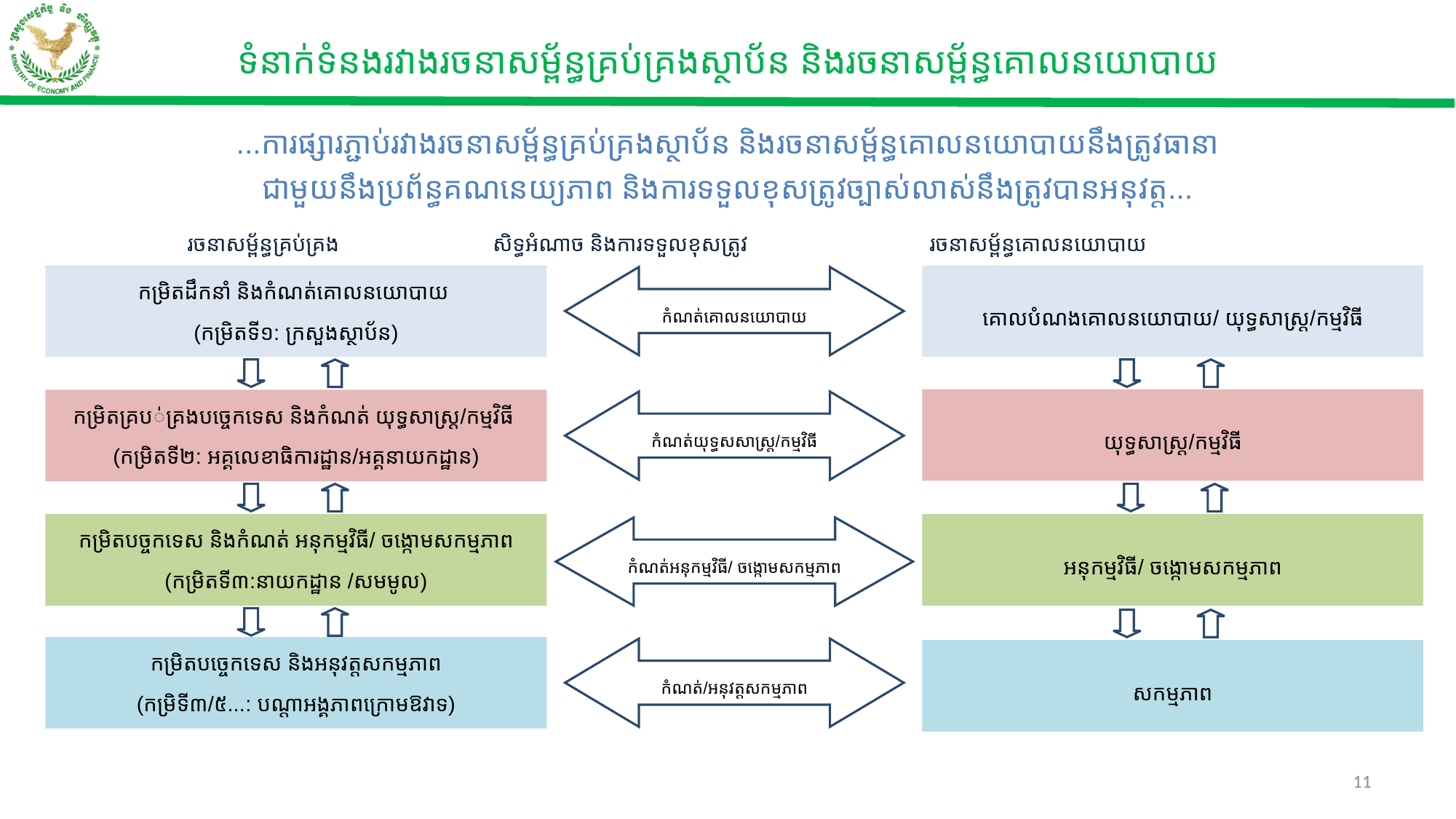

ទំនាក់ទំនងរវាងរចនាសម្ព័ន្ធគ្រប់គ្រងស្ថាប័ន និងរចនាសម្ព័ន្ធគោលនយោបាយ
...ការផ្សារភ្ជាប់រវាងរចនាសម្ព័ន្ធគ្រប់គ្រងស្ថាប័ន និងរចនាសម្ព័ន្ធគោលនយោបាយនឹងត្រូវធានា
ជាមួយនឹងប្រព័ន្ធគណនេយ្យភាព​ និងការទទួលខុសត្រូវច្បាស់លាស់នឹងត្រូវបានអនុវត្ត...
                        រចនាសម្ព័ន្ធគ្រប់គ្រង    		សិទ្ធអំណាច និងការទទួលខុសត្រូវ		រចនាសម្ព័ន្ធគោលនយោបាយ
កម្រិតដឹកនាំ និងកំណត់គោលនយោបាយ
(កម្រិតទី១: ក្រសួងស្ថាប័ន)
គោលបំណងគោលនយោបាយ/ យុទ្ធសាស្ត្រ/កម្មវិធី
កំណត់គោលនយោបាយ

យុទ្ធសាស្ត្រ/កម្មវិធី
កម្រិតគ្រប់គ្រងបច្ចេកទេស និងកំណត់ យុទ្ធសាស្ត្រ/កម្មវិធី
(កម្រិតទី២: អគ្គលេខាធិការដ្ឋាន/អគ្គនាយកដ្ឋាន)
កំណត់យុទ្ធសសាស្ត្រ/កម្មវិធី

កម្រិតបច្ចកទេស និងកំណត់ អនុកម្មវិធី/ ចង្កោមសកម្មភាព
(កម្រិតទី៣:នាយកដ្ឋាន /សមមូល)
អនុកម្មវិធី/ ចង្កោមសកម្មភាព
កំណត់អនុកម្មវិធី/ ចង្កោមសកម្មភាព

កម្រិតបច្ចេកទេស និងអនុវត្តសកម្មភាព
(កម្រិទី៣/៥...: បណ្តាអង្គភាពក្រោមឱវាទ)
កំណត់/អនុវត្តសកម្មភាព
សកម្មភាព
11